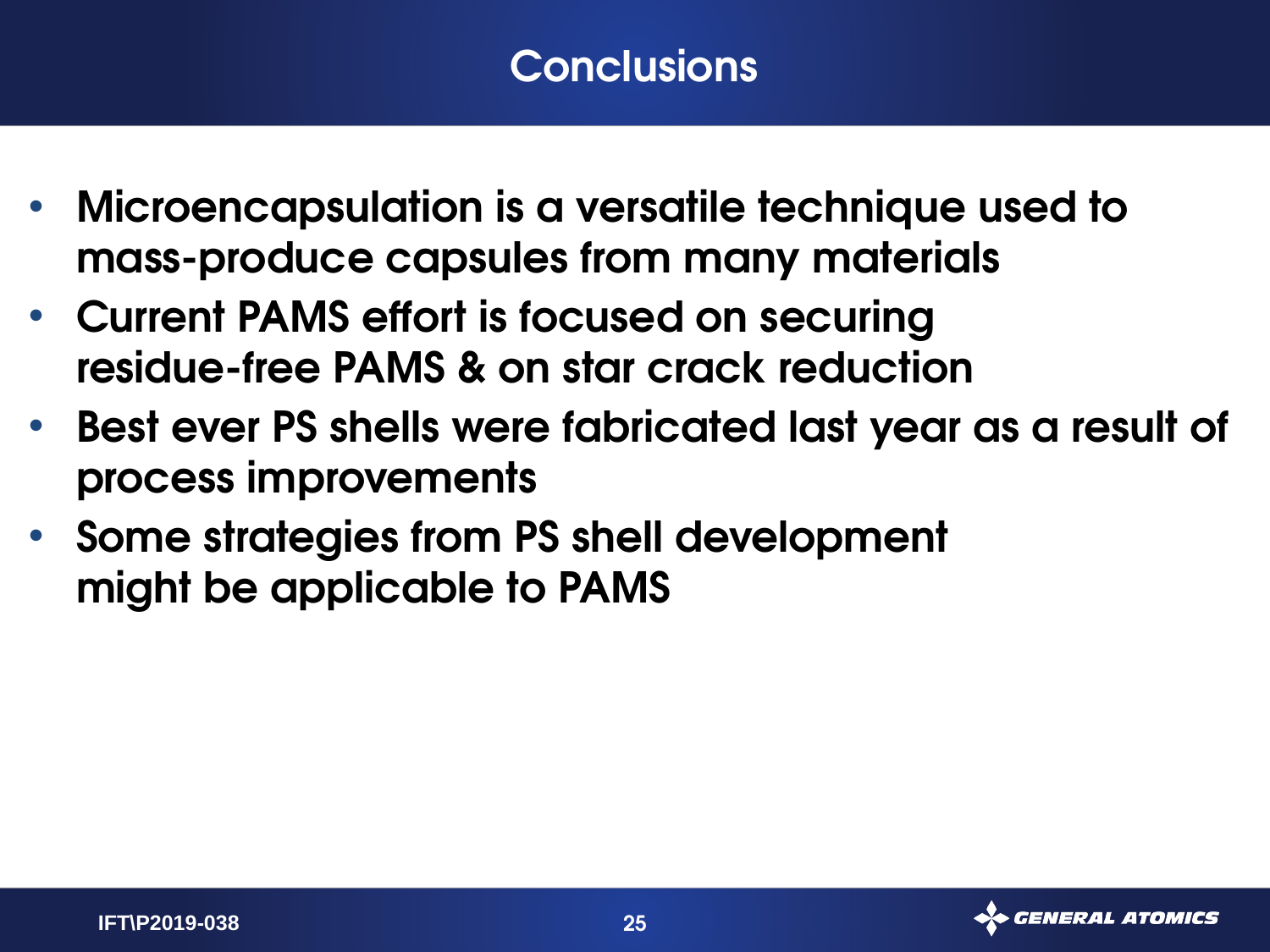

Conclusions
Microencapsulation is a versatile technique used to mass-produce capsules from many materials
Current PAMS effort is focused on securing
residue-free PAMS & on star crack reduction
Best ever PS shells were fabricated last year as a result of process improvements
Some strategies from PS shell development
might be applicable to PAMS